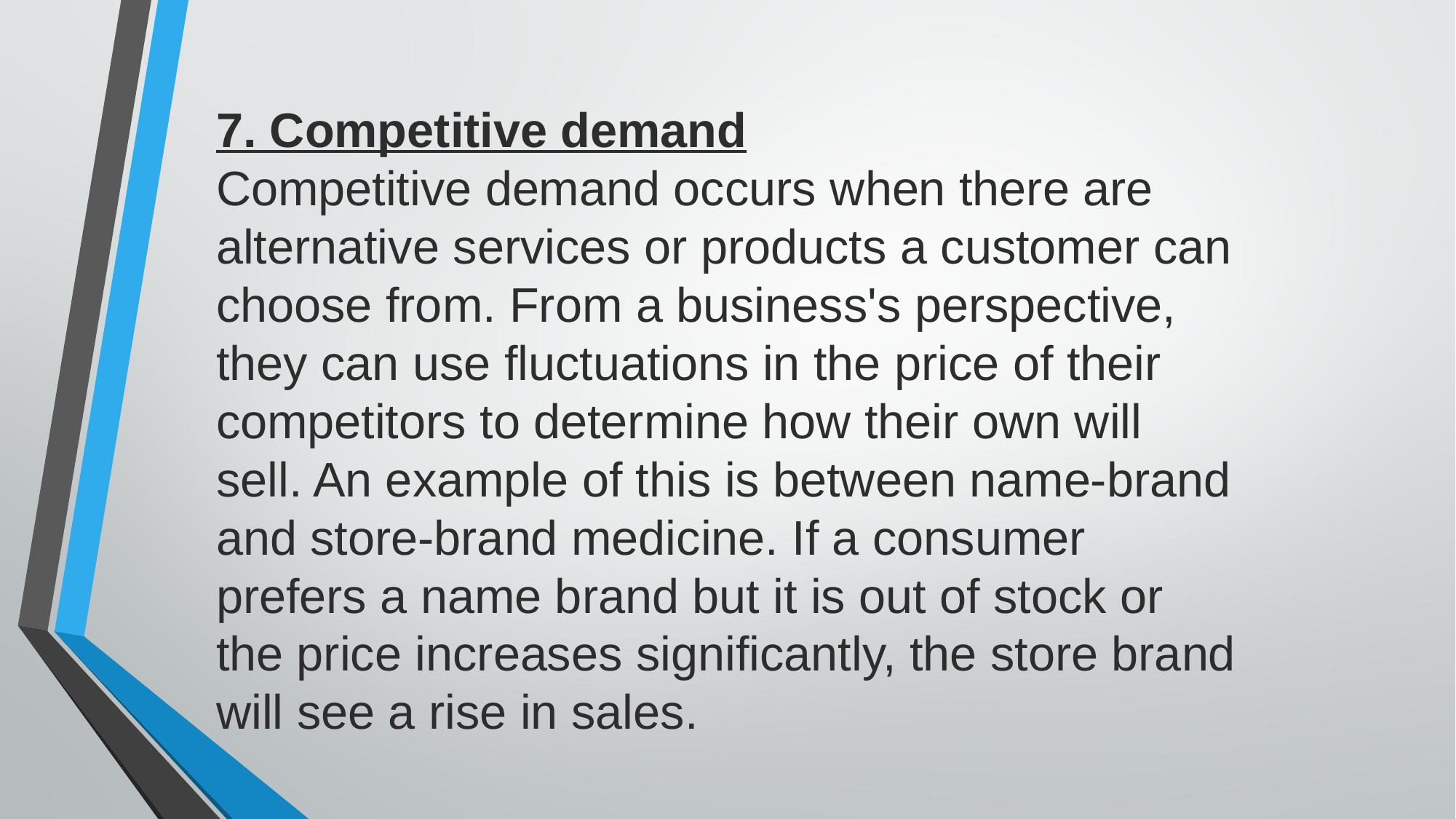

7. Competitive demand
Competitive demand occurs when there are alternative services or products a customer can choose from. From a business's perspective, they can use fluctuations in the price of their competitors to determine how their own will sell. An example of this is between name-brand and store-brand medicine. If a consumer prefers a name brand but it is out of stock or the price increases significantly, the store brand will see a rise in sales.